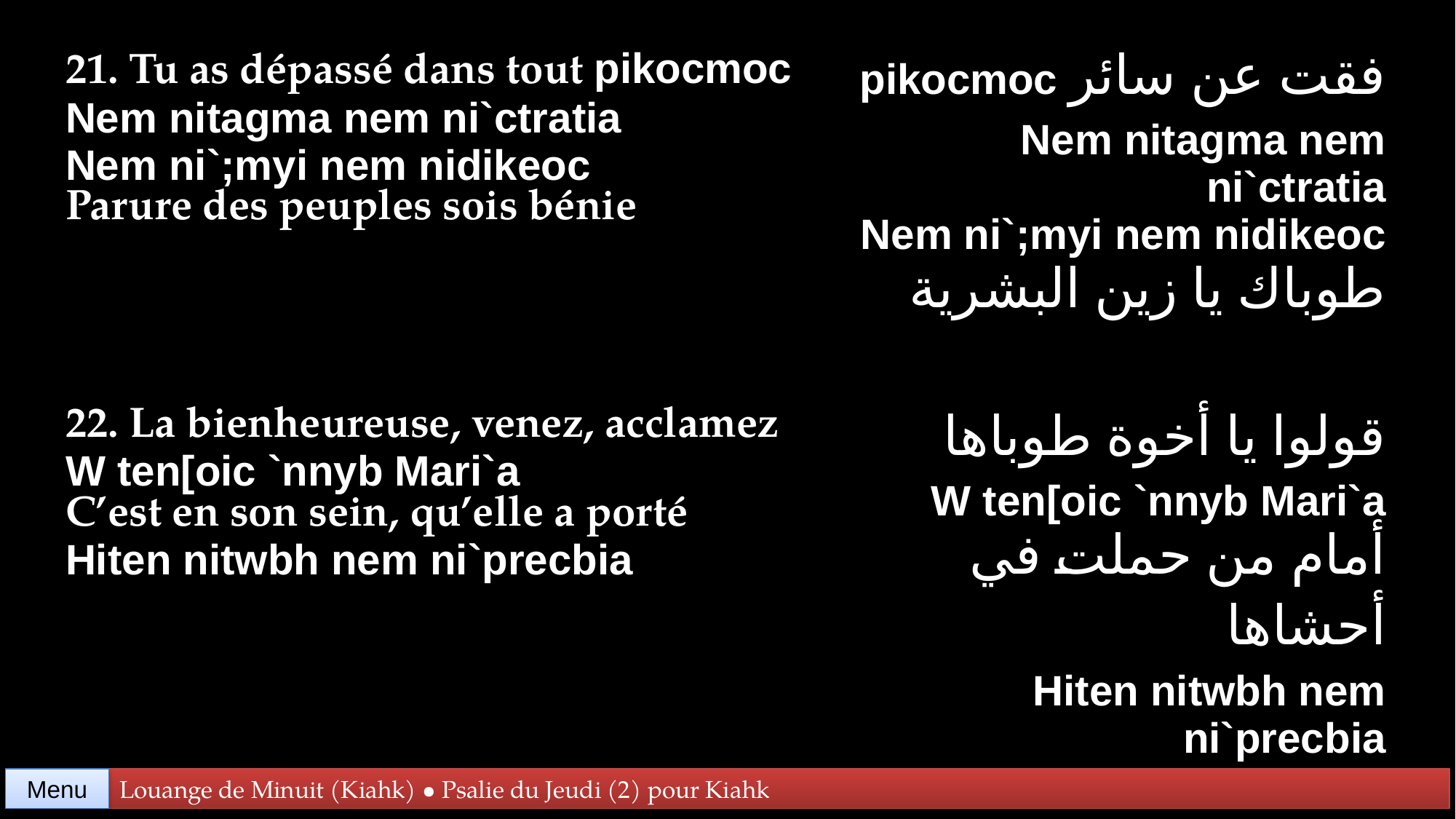

| 21. Tu as dépassé dans tout pikocmoc Nem nitagma nem ni`ctratia Nem ni`;myi nem nidikeoc Parure des peuples sois bénie | فقت عن سائر pikocmoc Nem nitagma nem ni`ctratia Nem ni`;myi nem nidikeoc طوباك يا زين البشرية |
| --- | --- |
| 22. La bienheureuse, venez, acclamez W ten[oic `nnyb Mari`a C’est en son sein, qu’elle a porté Hiten nitwbh nem ni`precbia | قولوا يا أخوة طوباها W ten[oic `nnyb Mari`a أمام من حملت في أحشاها Hiten nitwbh nem ni`precbia |
Menu
Louange de Minuit (Kiahk) • Psalie du Jeudi (2) pour Kiahk